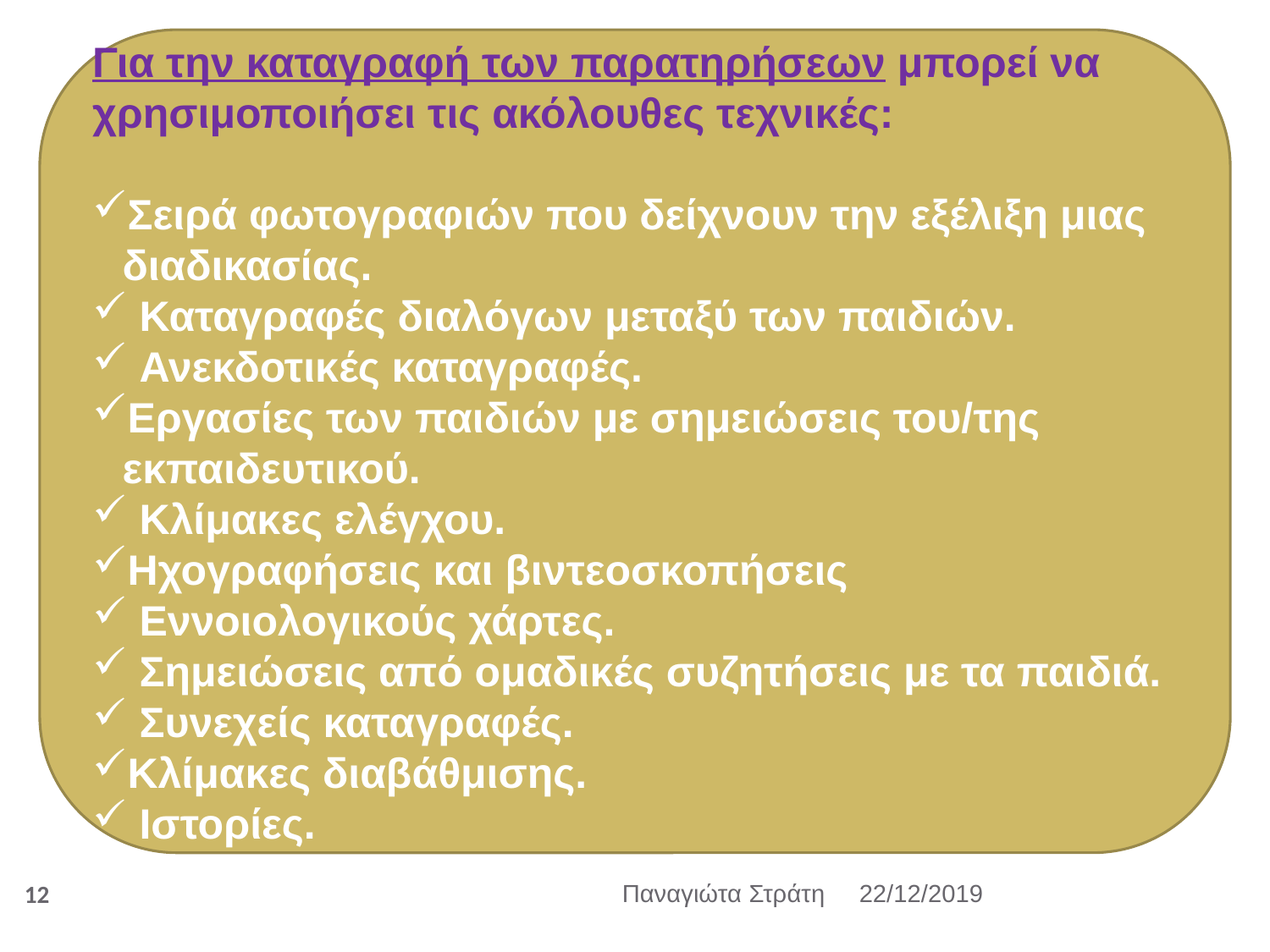

Για την καταγραφή των παρατηρήσεων μπορεί να χρησιμοποιήσει τις ακόλουθες τεχνικές:

Σειρά φωτογραφιών που δείχνουν την εξέλιξη μιας διαδικασίας.
 Καταγραφές διαλόγων μεταξύ των παιδιών.
 Ανεκδοτικές καταγραφές.
Εργασίες των παιδιών με σημειώσεις του/της εκπαιδευτικού.
 Κλίμακες ελέγχου.
Ηχογραφήσεις και βιντεοσκοπήσεις
 Εννοιολογικούς χάρτες.
 Σημειώσεις από ομαδικές συζητήσεις με τα παιδιά.
 Συνεχείς καταγραφές.
Κλίμακες διαβάθμισης.
 Ιστορίες.

12
Παναγιώτα Στράτη
22/12/2019